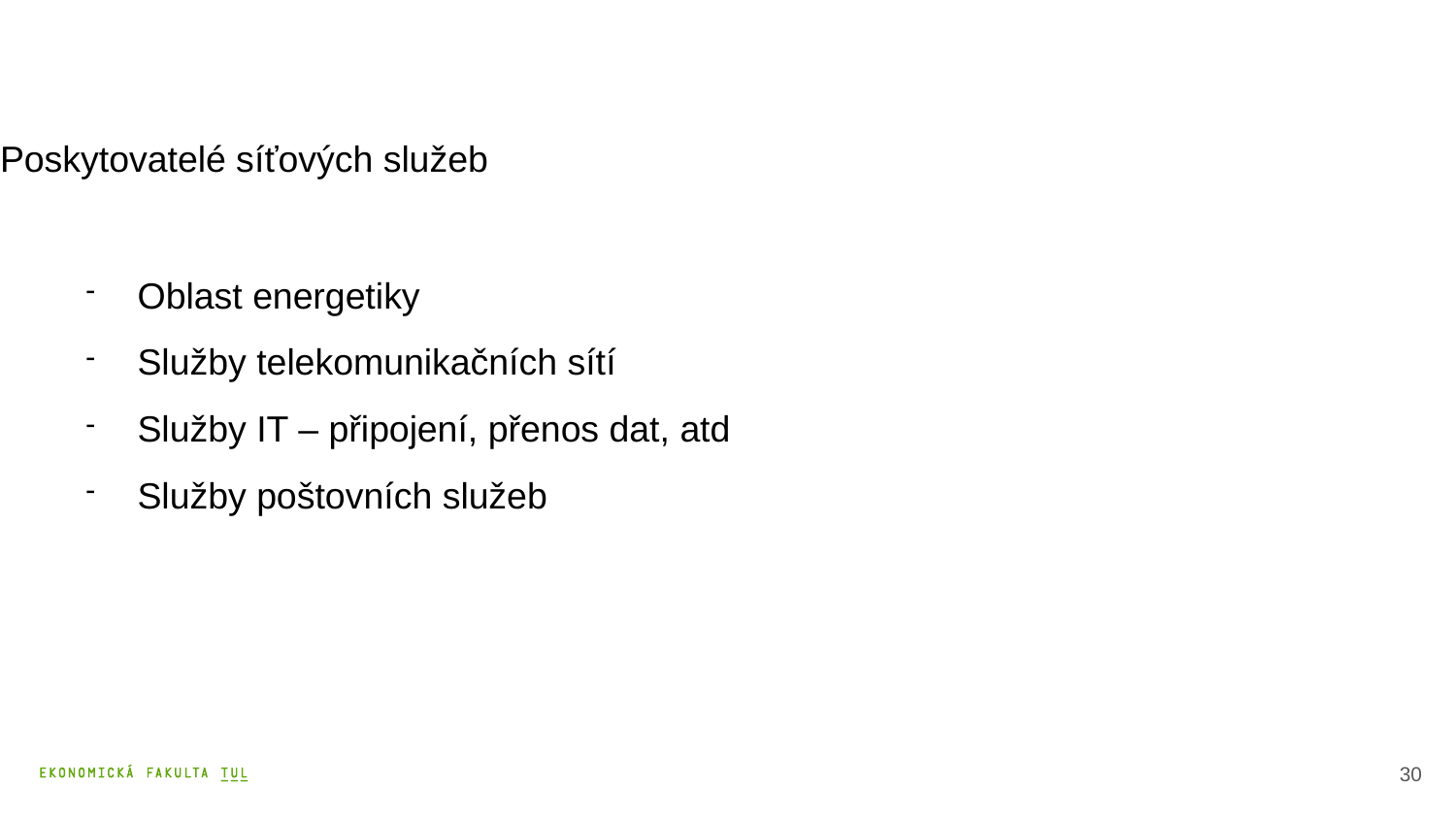

# Poskytovatelé síťových služeb
Oblast energetiky
Služby telekomunikačních sítí
Služby IT – připojení, přenos dat, atd
Služby poštovních služeb
30